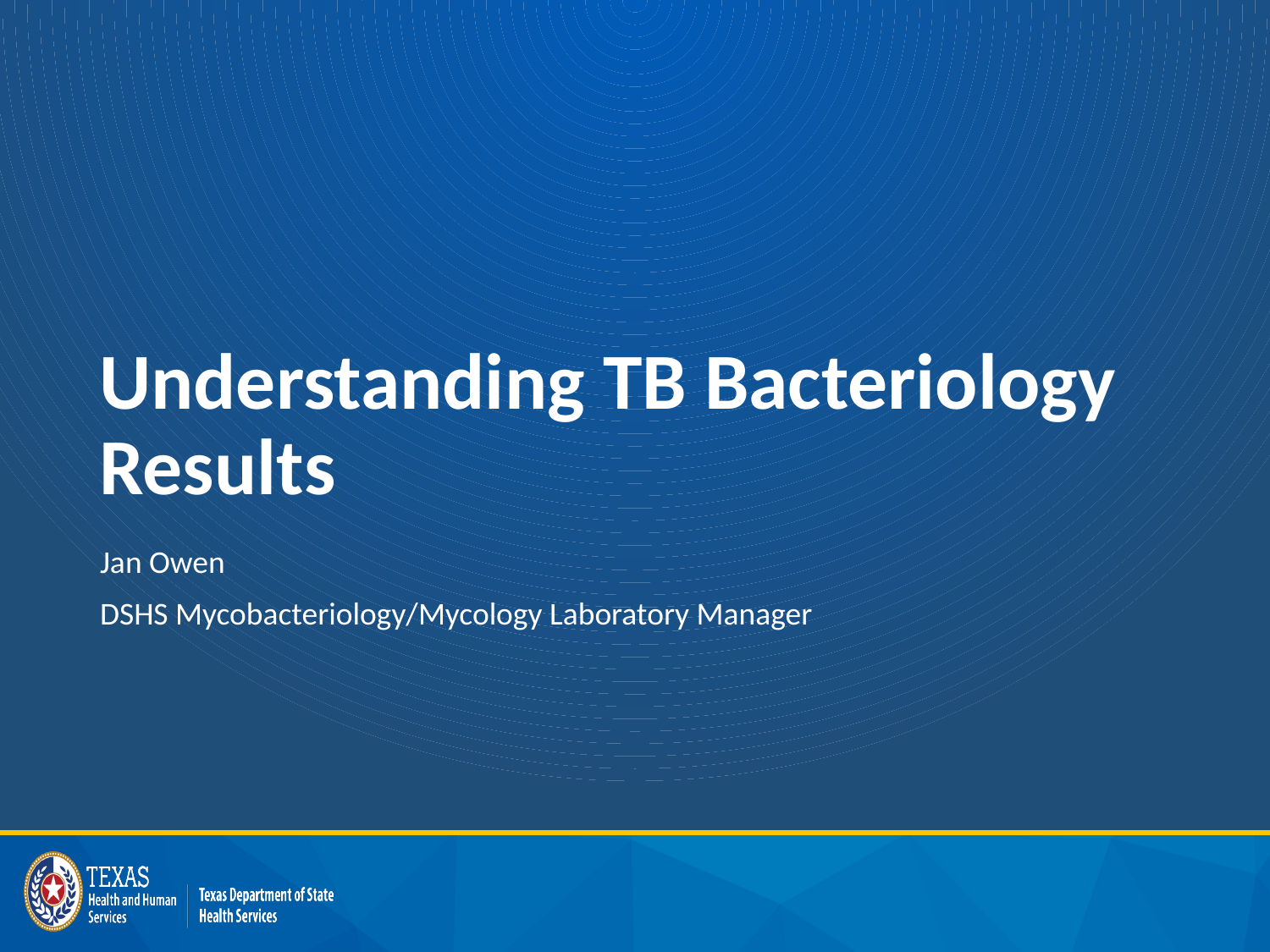

# Understanding TB Bacteriology Results
Jan Owen
DSHS Mycobacteriology/Mycology Laboratory Manager